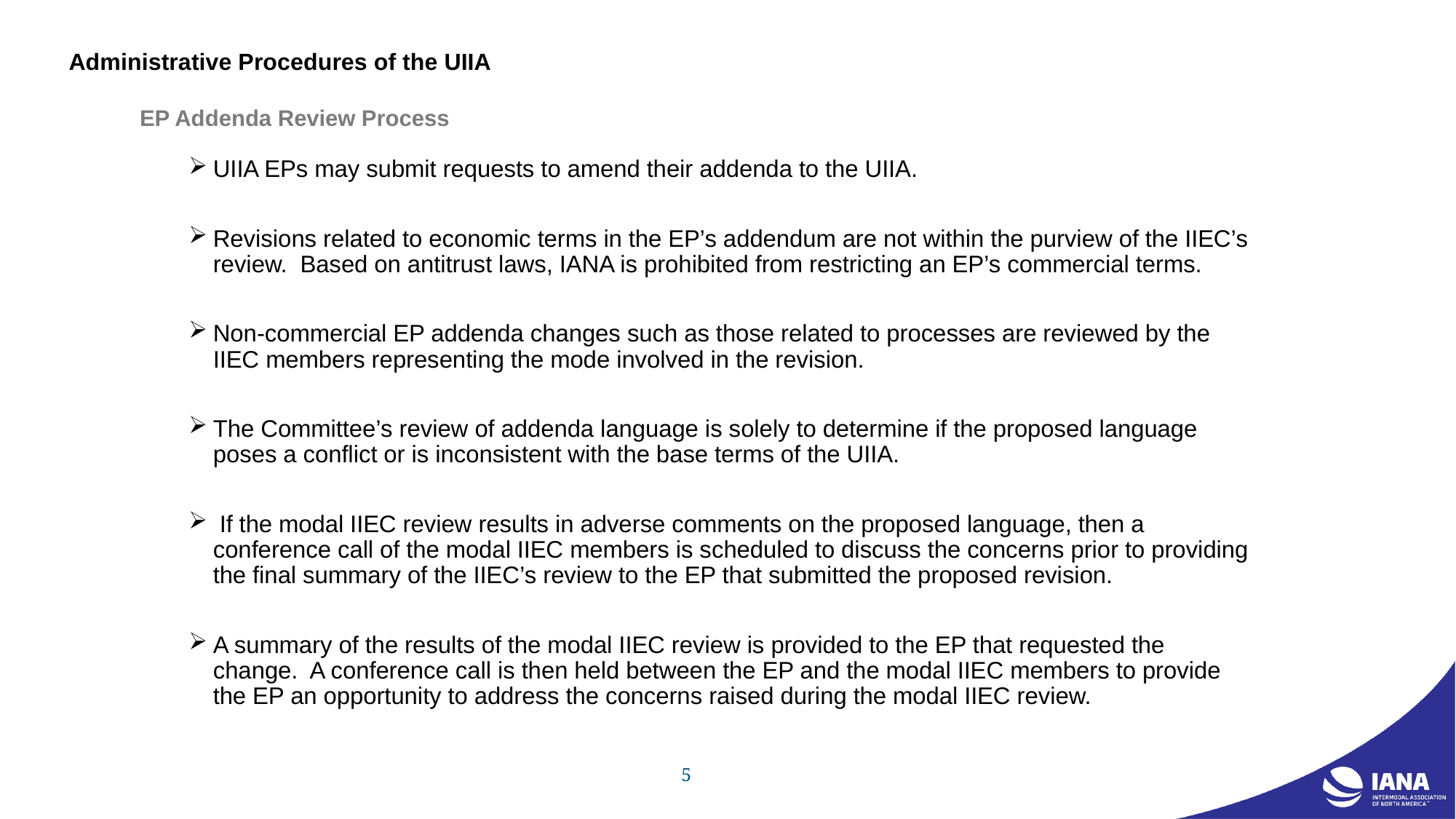

# Administrative Procedures of the UIIA
EP Addenda Review Process

UIIA EPs may submit requests to amend their addenda to the UIIA.

Revisions related to economic terms in the EP’s addendum are not within the purview of the IIEC’s review.  Based on antitrust laws, IANA is prohibited from restricting an EP’s commercial terms.

Non-commercial EP addenda changes such as those related to processes are reviewed by the IIEC members representing the mode involved in the revision.

The Committee’s review of addenda language is solely to determine if the proposed language poses a conflict or is inconsistent with the base terms of the UIIA.

 If the modal IIEC review results in adverse comments on the proposed language, then a conference call of the modal IIEC members is scheduled to discuss the concerns prior to providing the final summary of the IIEC’s review to the EP that submitted the proposed revision.

A summary of the results of the modal IIEC review is provided to the EP that requested the change.  A conference call is then held between the EP and the modal IIEC members to provide the EP an opportunity to address the concerns raised during the modal IIEC review.

5